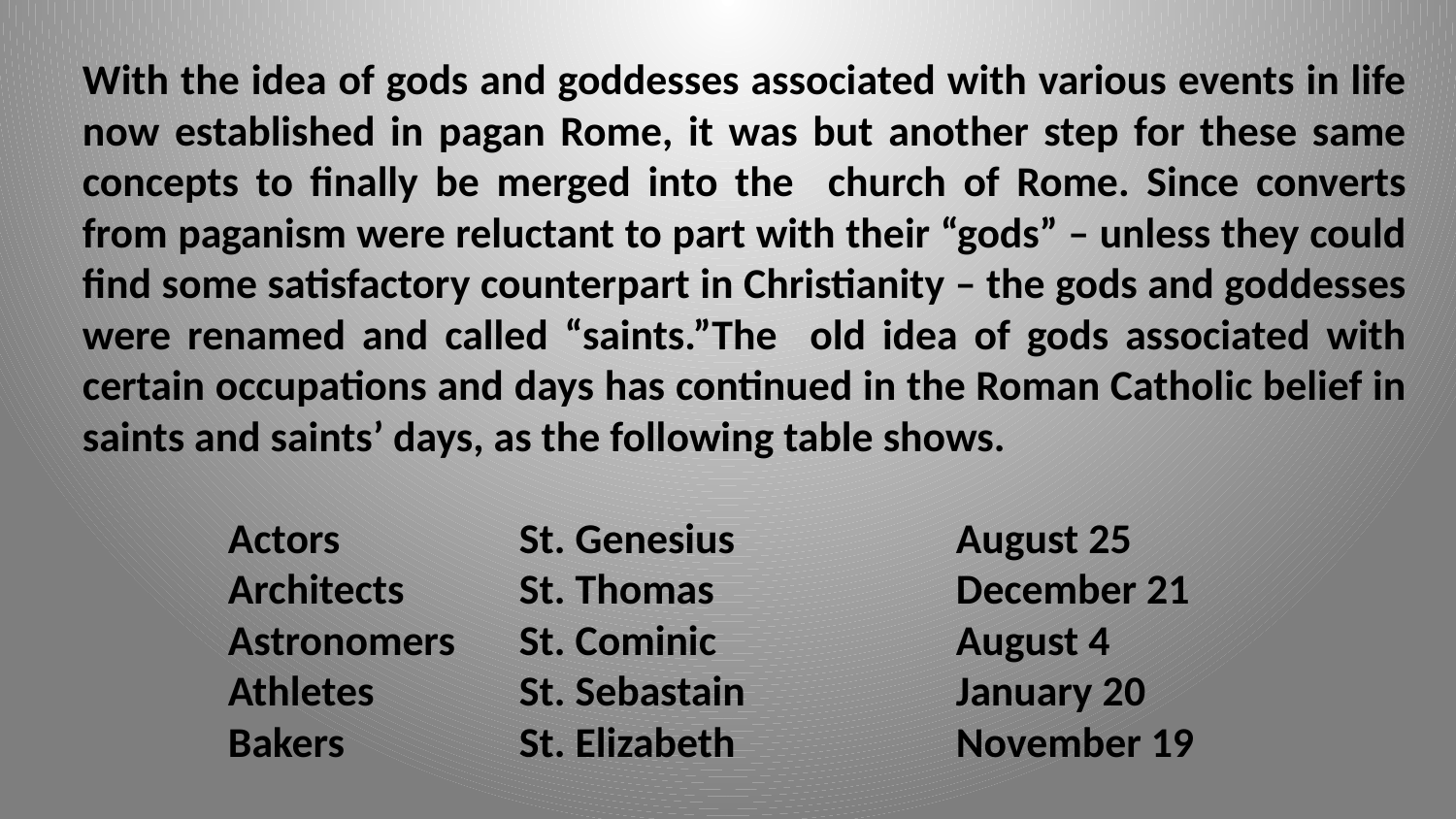

With the idea of gods and goddesses associated with various events in life now established in pagan Rome, it was but another step for these same concepts to finally be merged into the  church of Rome. Since converts from paganism were reluctant to part with their “gods” – unless they could find some satisfactory counterpart in Christianity – the gods and goddesses were renamed and called “saints.”The  old idea of gods associated with certain occupations and days has continued in the Roman Catholic belief in saints and saints’ days, as the following table shows.

	Actors		St. Genesius 		August 25
	Architects	St. Thomas		December 21
	Astronomers	St. Cominic		August 4
	Athletes	St. Sebastain		January 20
	Bakers 		St. Elizabeth		November 19